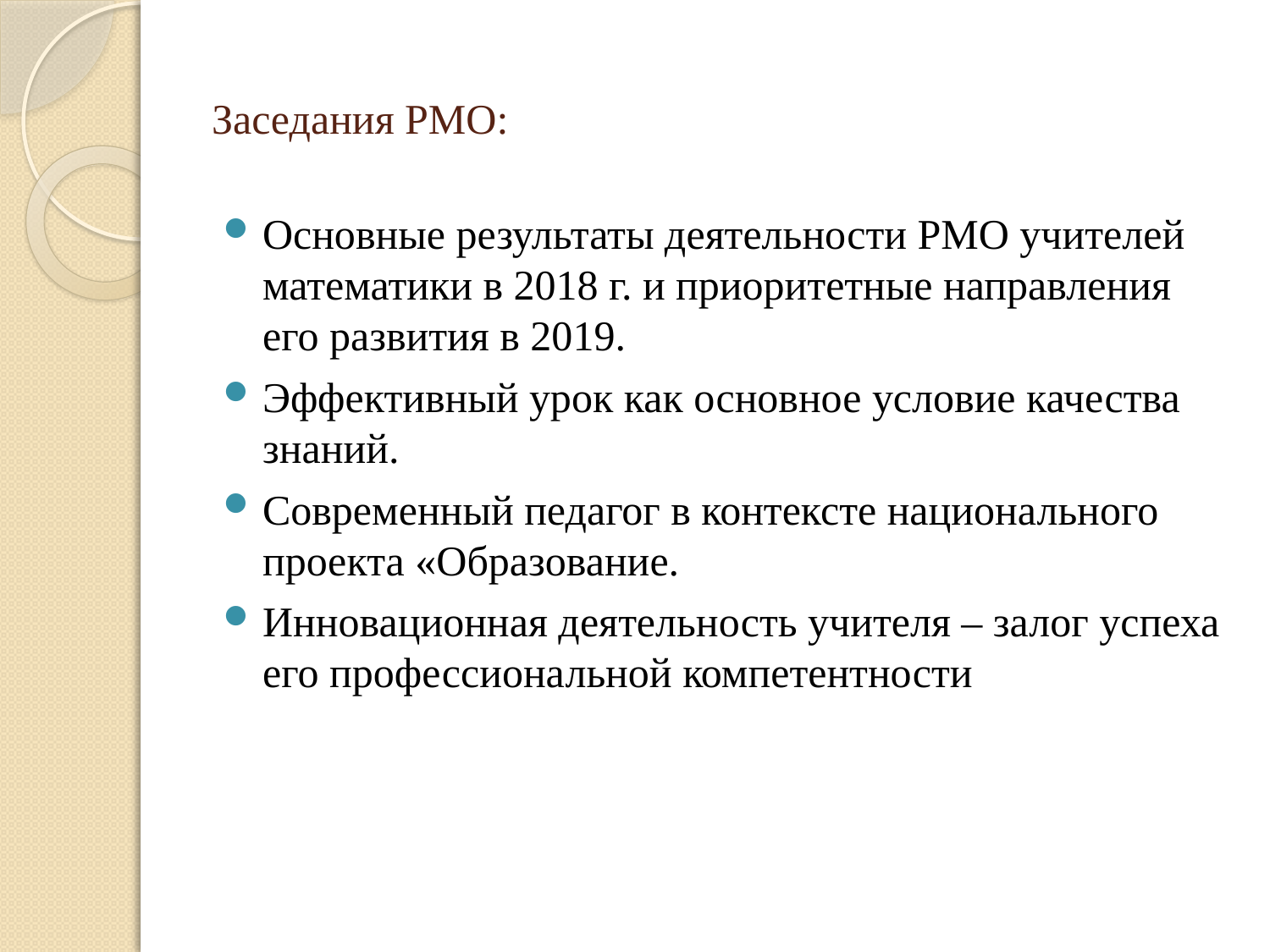

# Заседания РМО:
Основные результаты деятельности РМО учителей математики в 2018 г. и приоритетные направления его развития в 2019.
Эффективный урок как основное условие качества знаний.
Современный педагог в контексте национального проекта «Образование.
Инновационная деятельность учителя – залог успеха его профессиональной компетентности